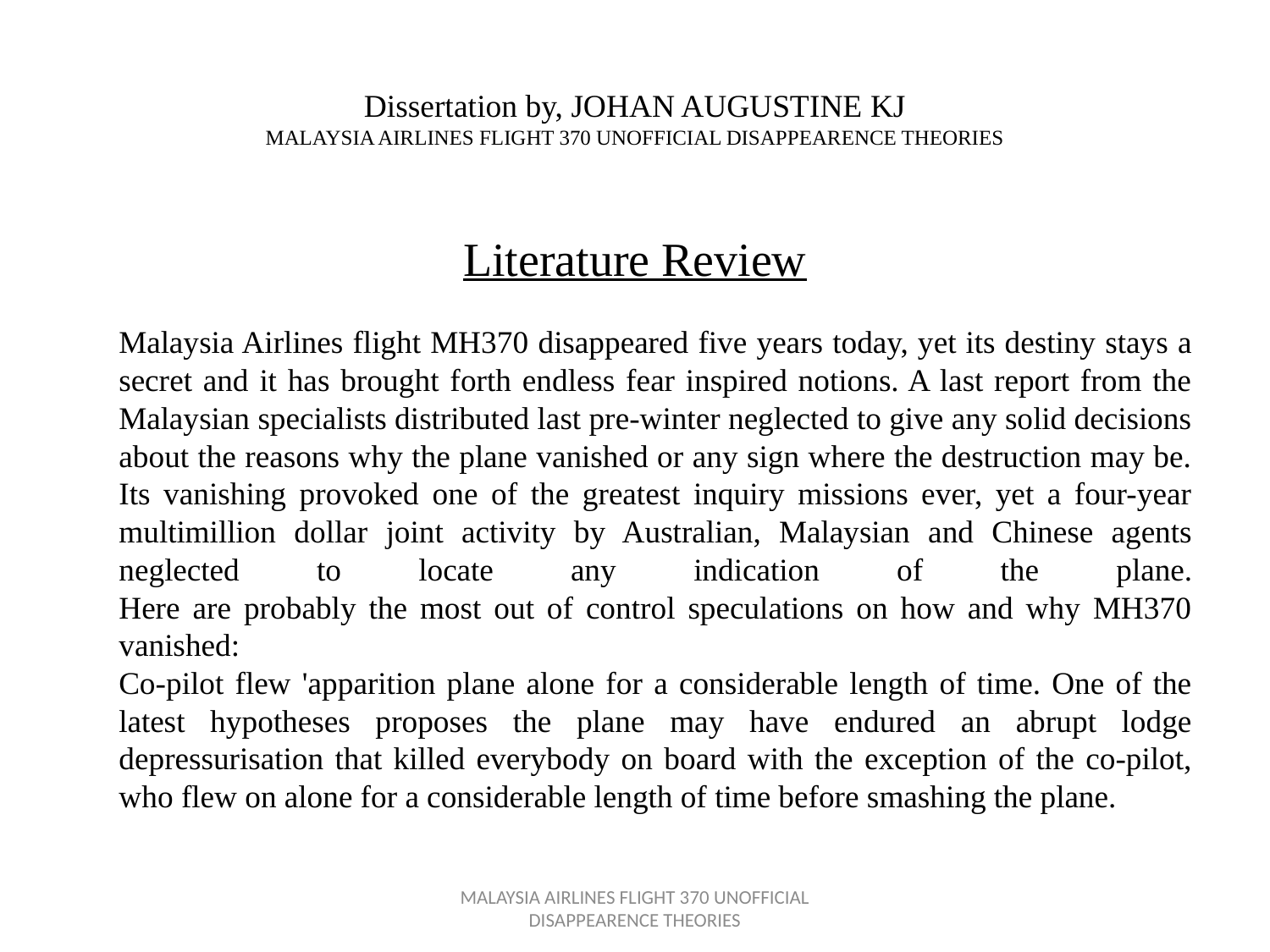

# Dissertation by, JOHAN AUGUSTINE KJ MALAYSIA AIRLINES FLIGHT 370 UNOFFICIAL DISAPPEARENCE THEORIES
Literature Review

	Malaysia Airlines flight MH370 disappeared five years today, yet its destiny stays a secret and it has brought forth endless fear inspired notions. A last report from the Malaysian specialists distributed last pre-winter neglected to give any solid decisions about the reasons why the plane vanished or any sign where the destruction may be. Its vanishing provoked one of the greatest inquiry missions ever, yet a four-year multimillion dollar joint activity by Australian, Malaysian and Chinese agents neglected to locate any indication of the plane.
Here are probably the most out of control speculations on how and why MH370 vanished:
Co-pilot flew 'apparition plane alone for a considerable length of time. One of the latest hypotheses proposes the plane may have endured an abrupt lodge depressurisation that killed everybody on board with the exception of the co-pilot, who flew on alone for a considerable length of time before smashing the plane.

MALAYSIA AIRLINES FLIGHT 370 UNOFFICIAL DISAPPEARENCE THEORIES